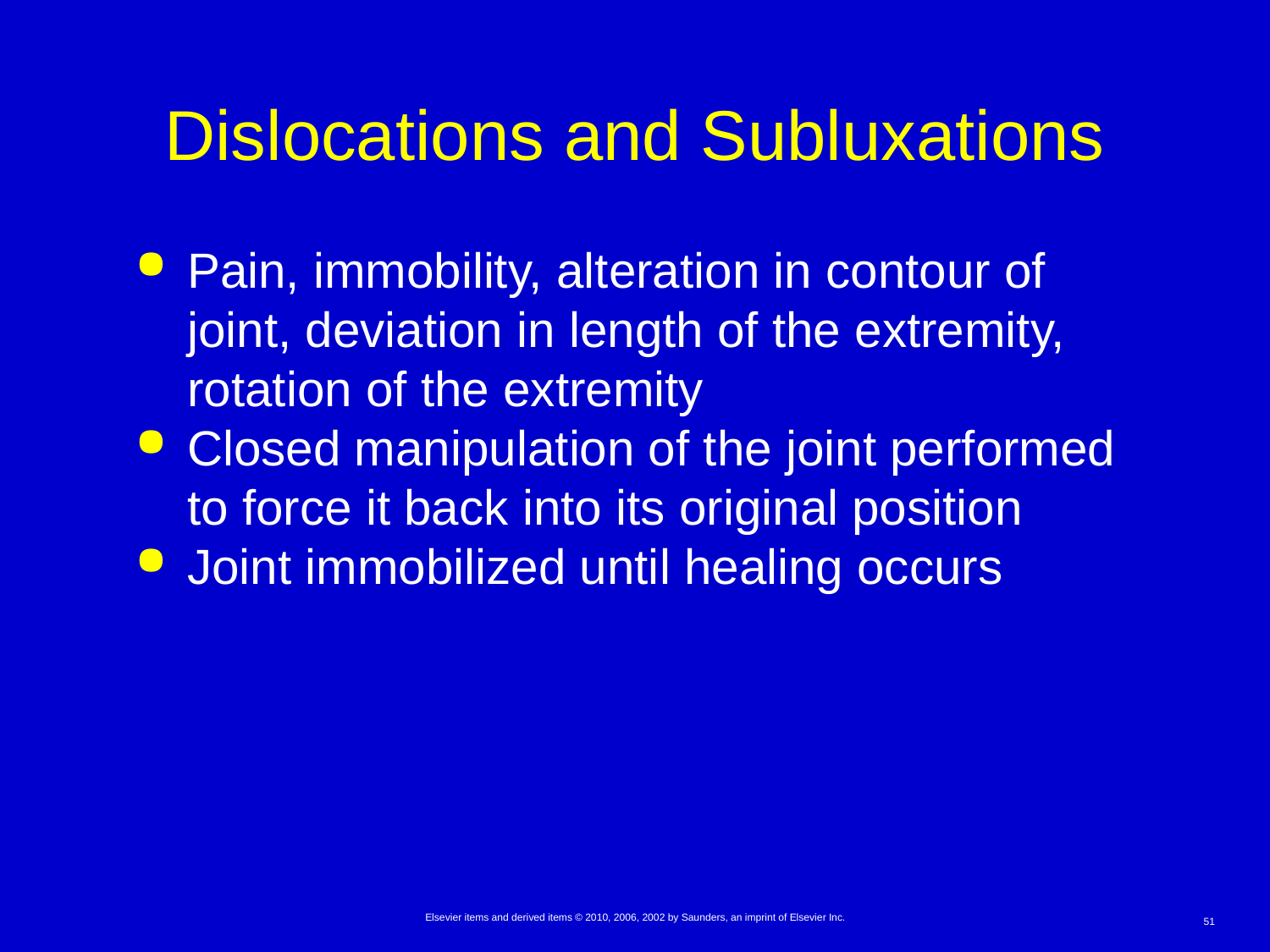

# Dislocations and Subluxations
Pain, immobility, alteration in contour of joint, deviation in length of the extremity, rotation of the extremity
Closed manipulation of the joint performed to force it back into its original position
Joint immobilized until healing occurs